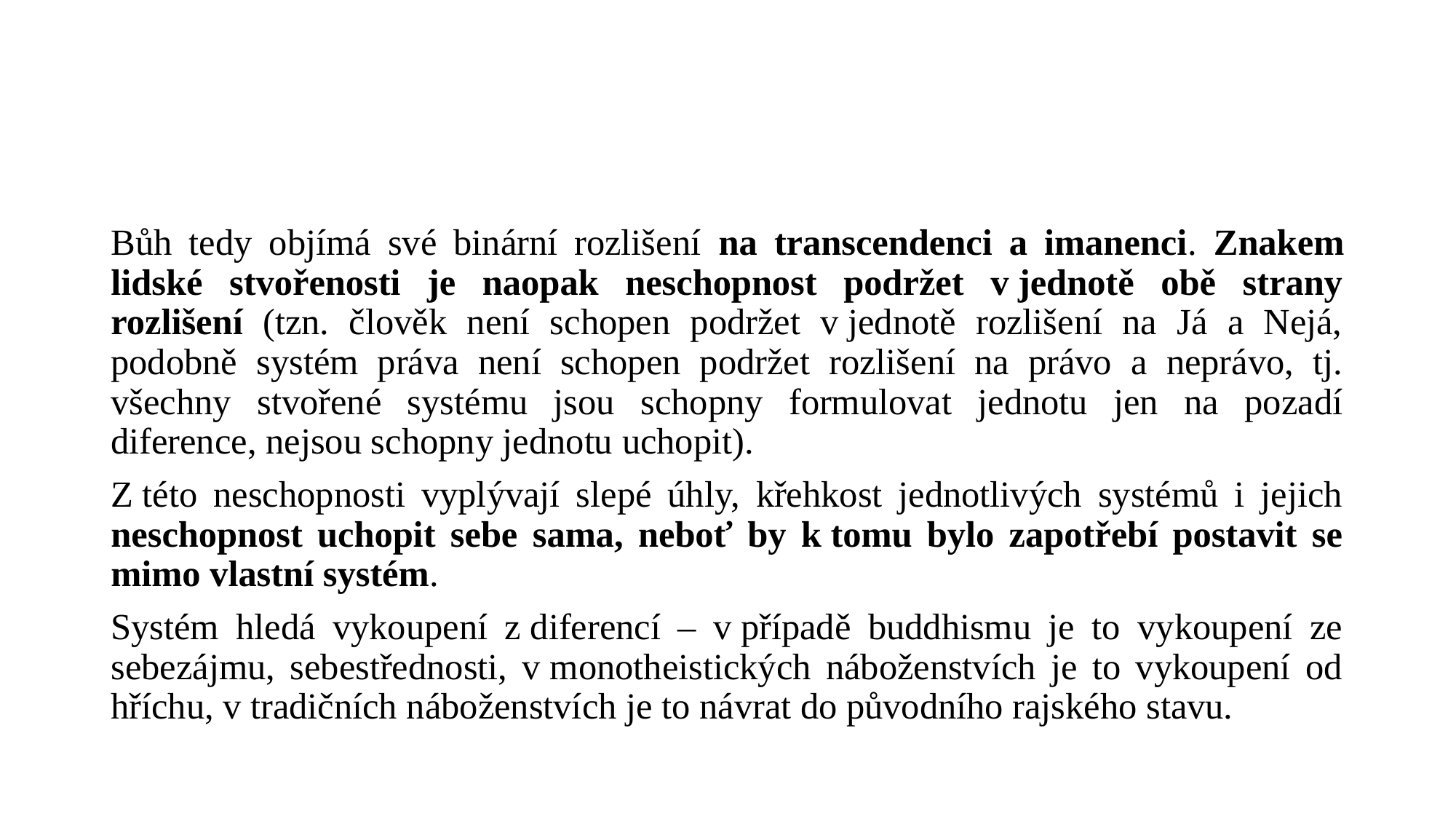

#
Bůh tedy objímá své binární rozlišení na transcendenci a imanenci. Znakem lidské stvořenosti je naopak neschopnost podržet v jednotě obě strany rozlišení (tzn. člověk není schopen podržet v jednotě rozlišení na Já a Nejá, podobně systém práva není schopen podržet rozlišení na právo a neprávo, tj. všechny stvořené systému jsou schopny formulovat jednotu jen na pozadí diference, nejsou schopny jednotu uchopit).
Z této neschopnosti vyplývají slepé úhly, křehkost jednotlivých systémů i jejich neschopnost uchopit sebe sama, neboť by k tomu bylo zapotřebí postavit se mimo vlastní systém.
Systém hledá vykoupení z diferencí – v případě buddhismu je to vykoupení ze sebezájmu, sebestřednosti, v monotheistických náboženstvích je to vykoupení od hříchu, v tradičních náboženstvích je to návrat do původního rajského stavu.